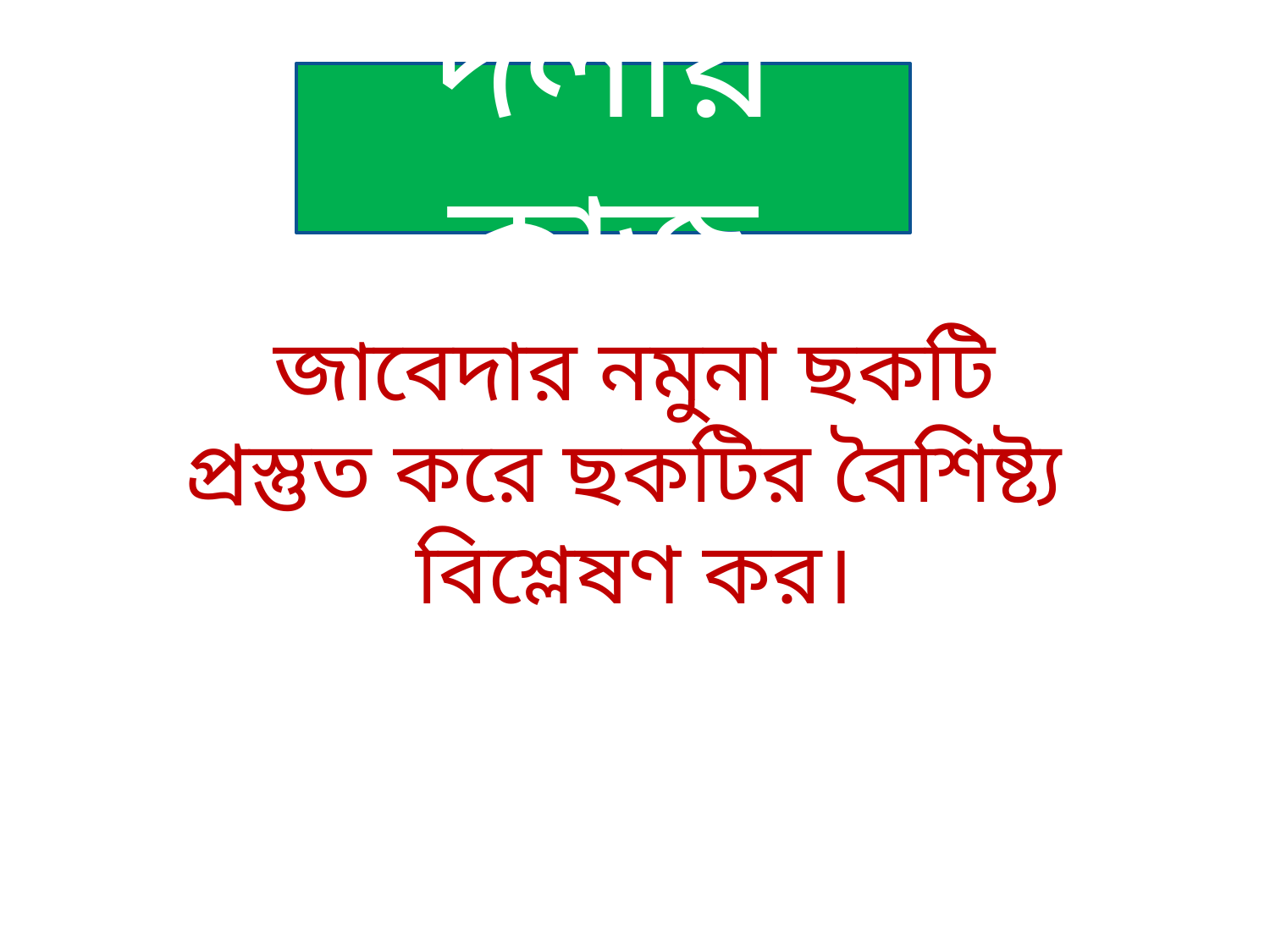

দলীয় কাজ
#
জাবেদার নমুনা ছকটি প্রস্তুত করে ছকটির বৈশিষ্ট্য  বিশ্লেষণ কর।